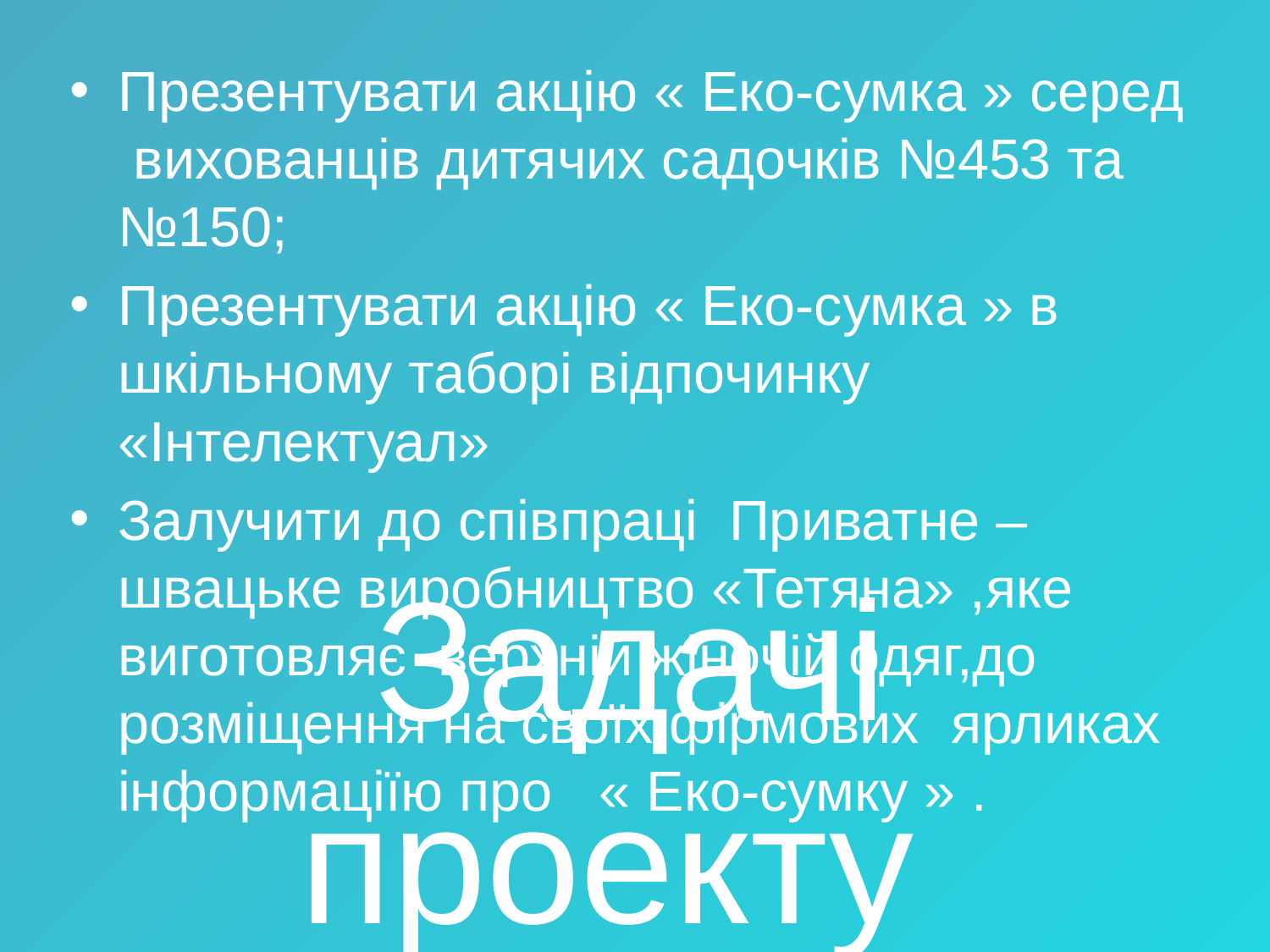

Презентувати акцію « Еко-сумка » серед  вихованців дитячих садочків №453 та №150;
Презентувати акцію « Еко-сумка » в шкільному таборі відпочинку «Інтелектуал»
Залучити до співпраці  Приватне –швацьке виробництво «Тетяна» ,яке виготовляє  верхній жіночій одяг,до розміщення на своїх фірмових  ярликах  інформаціїю про   « Еко-сумку » .

# Задачі проекту